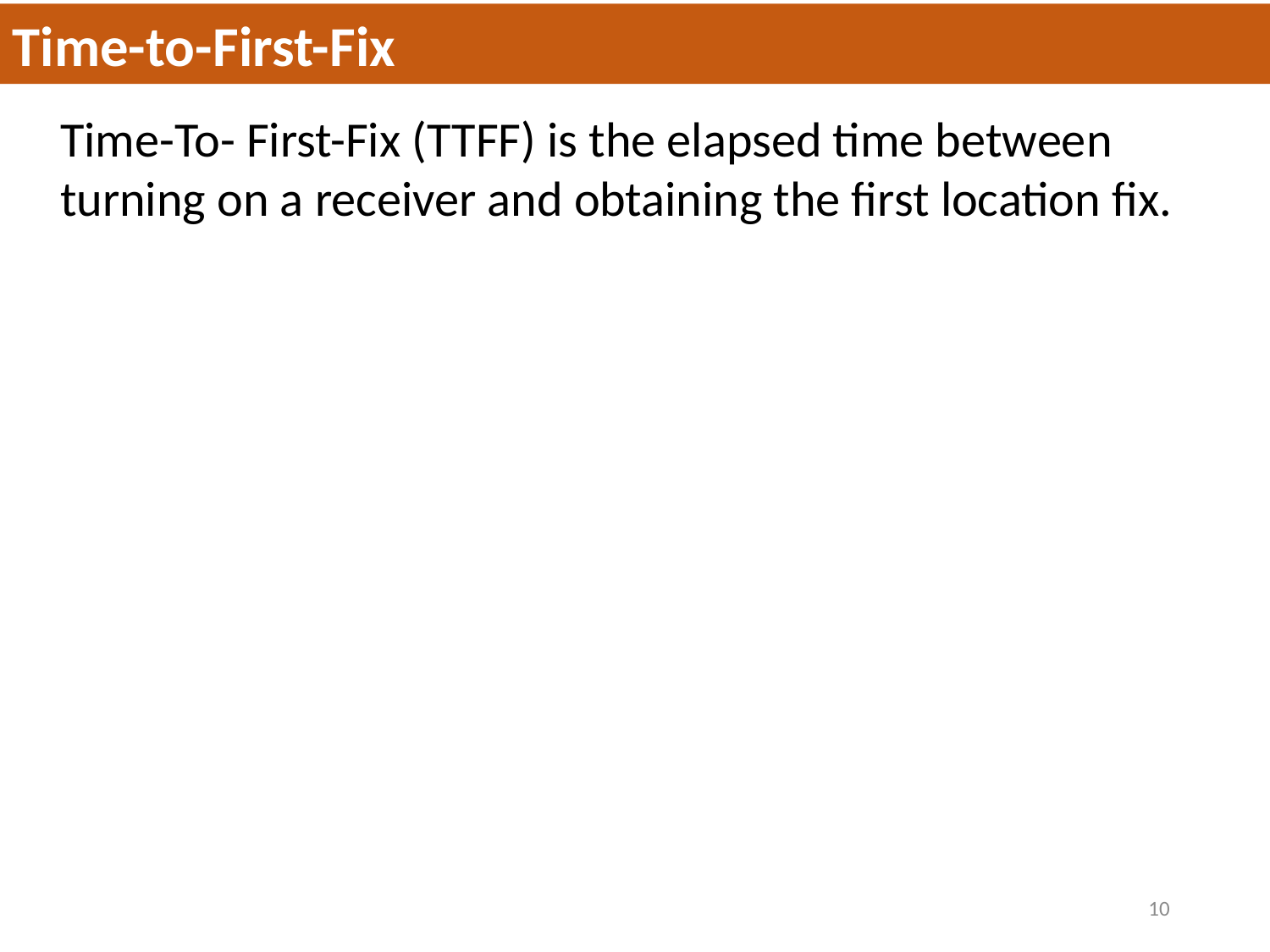

Time-to-First-Fix
Time-To- First-Fix (TTFF) is the elapsed time between turning on a receiver and obtaining the first location fix.
10